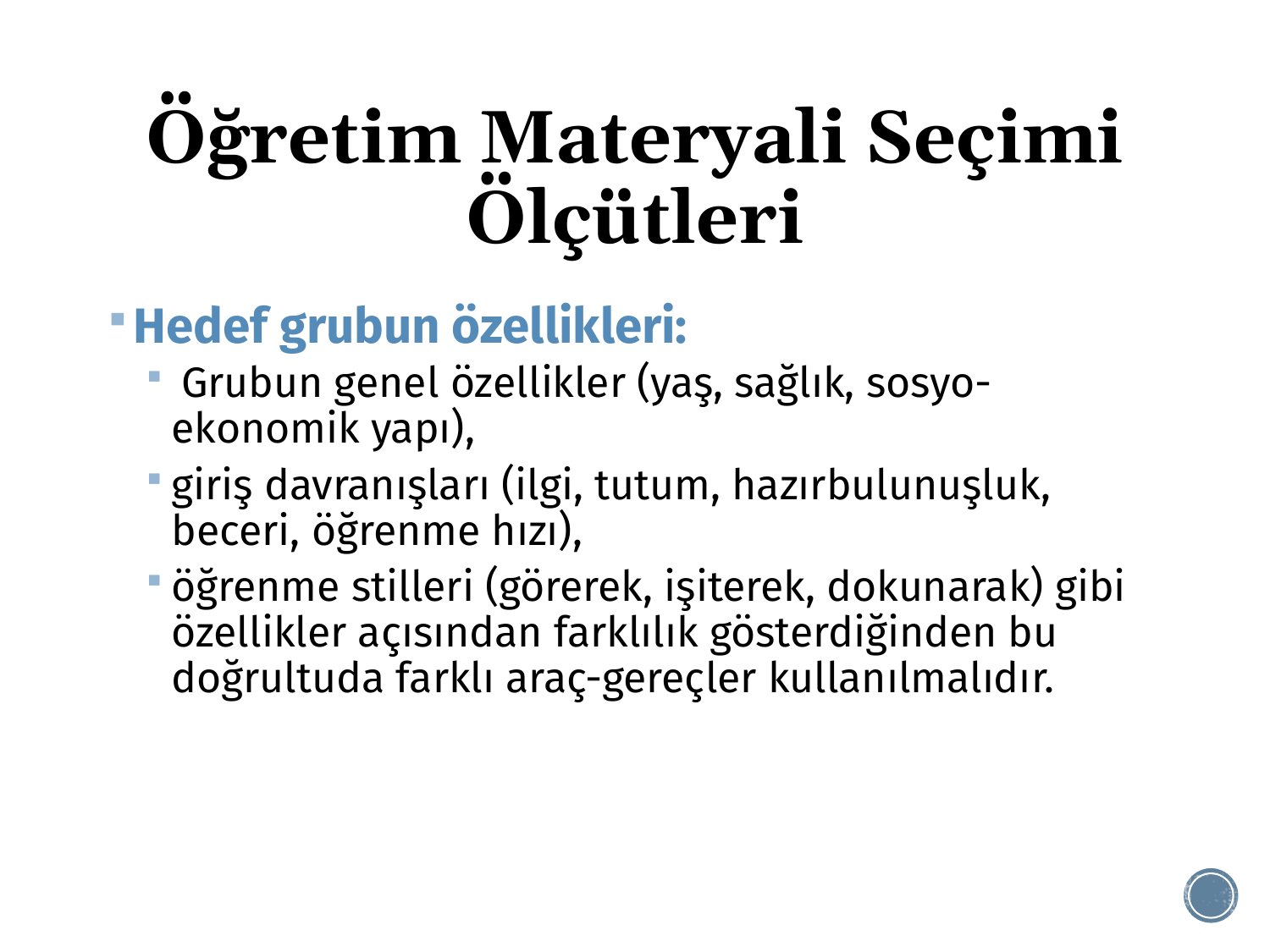

# Öğretim Materyali Seçimi Ölçütleri
Hedef grubun özellikleri:
 Grubun genel özellikler (yaş, sağlık, sosyo-ekonomik yapı),
giriş davranışları (ilgi, tutum, hazırbulunuşluk, beceri, öğrenme hızı),
öğrenme stilleri (görerek, işiterek, dokunarak) gibi özellikler açısından farklılık gösterdiğinden bu doğrultuda farklı araç-gereçler kullanılmalıdır.